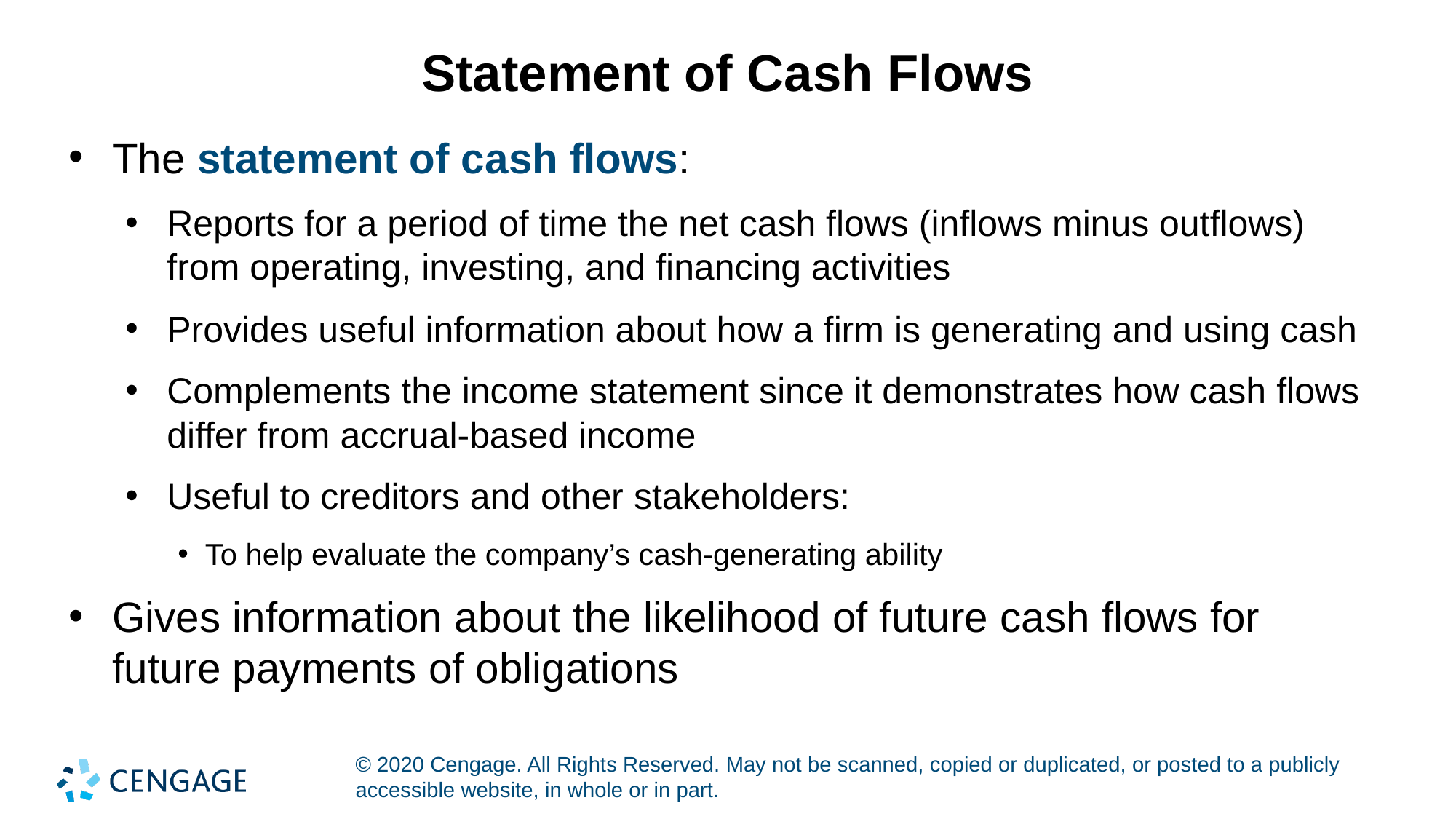

# Statement of Cash Flows
The statement of cash flows:
Reports for a period of time the net cash flows (inflows minus outflows) from operating, investing, and financing activities
Provides useful information about how a firm is generating and using cash
Complements the income statement since it demonstrates how cash flows differ from accrual-based income
Useful to creditors and other stakeholders:
To help evaluate the company’s cash-generating ability
Gives information about the likelihood of future cash flows for future payments of obligations